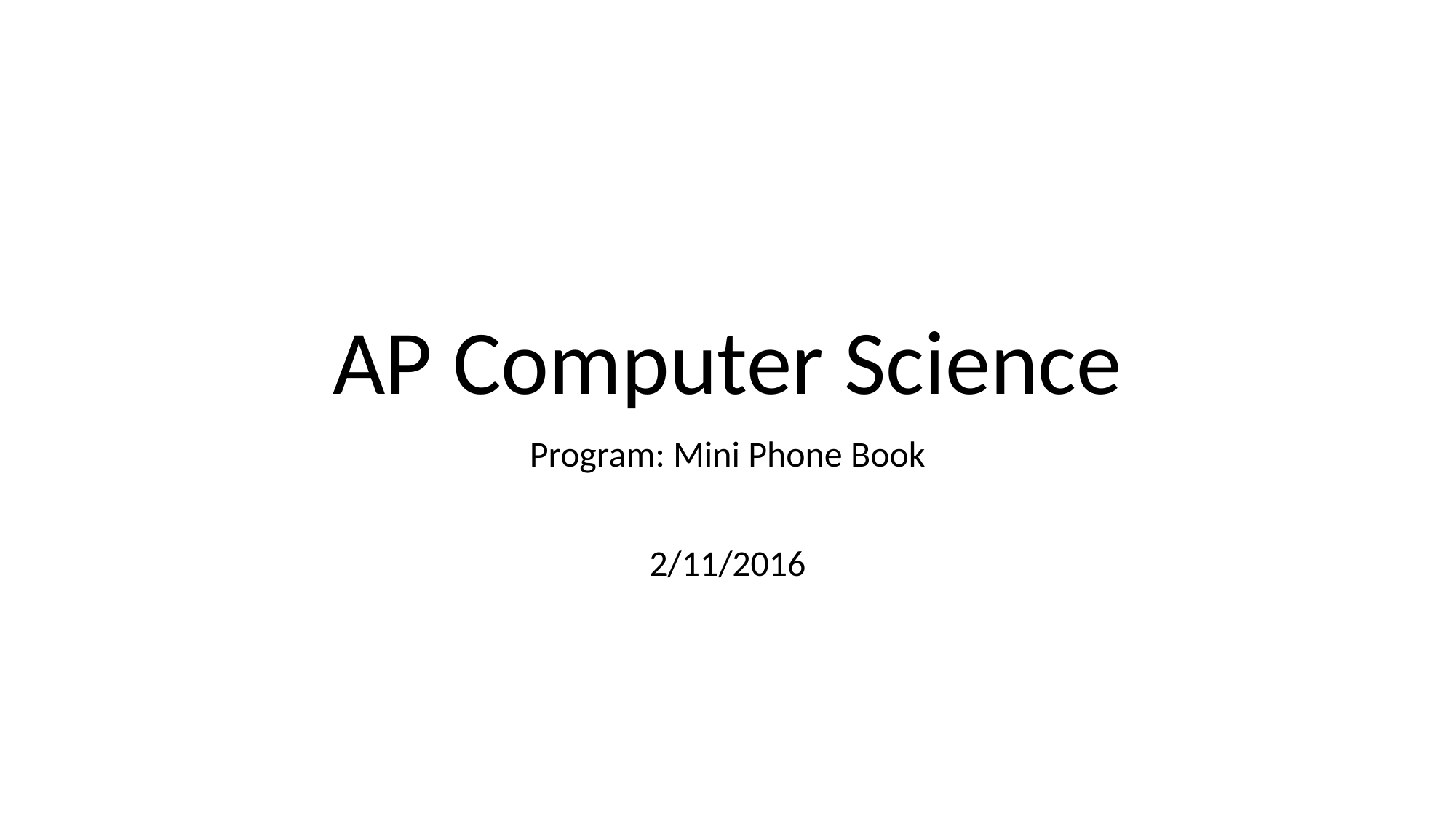

# AP Computer Science
Program: Mini Phone Book

2/11/2016